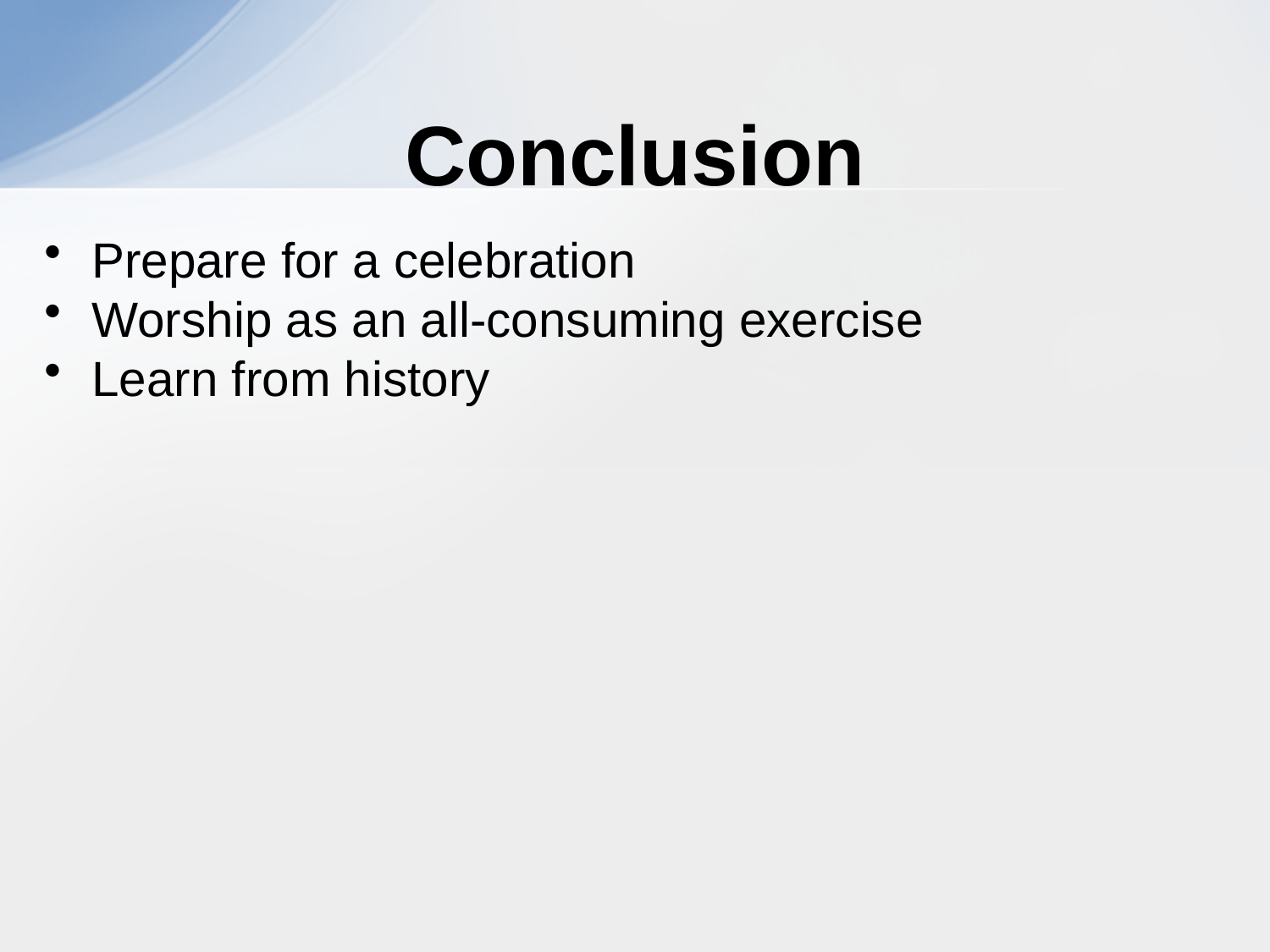

# Conclusion
Prepare for a celebration
Worship as an all-consuming exercise
Learn from history